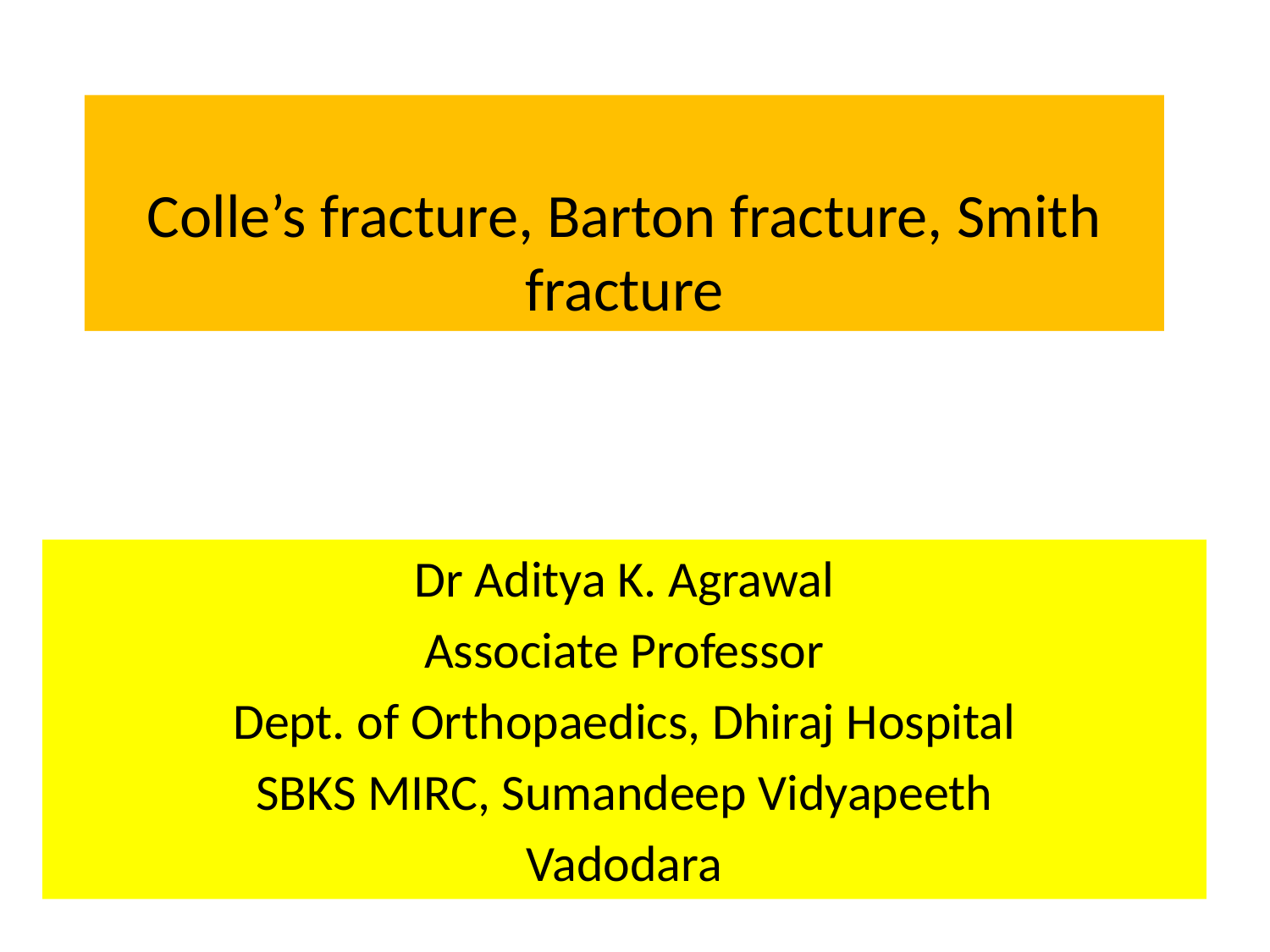

# Colle’s fracture, Barton fracture, Smith fracture
Dr Aditya K. Agrawal
Associate Professor
Dept. of Orthopaedics, Dhiraj Hospital
SBKS MIRC, Sumandeep Vidyapeeth
Vadodara